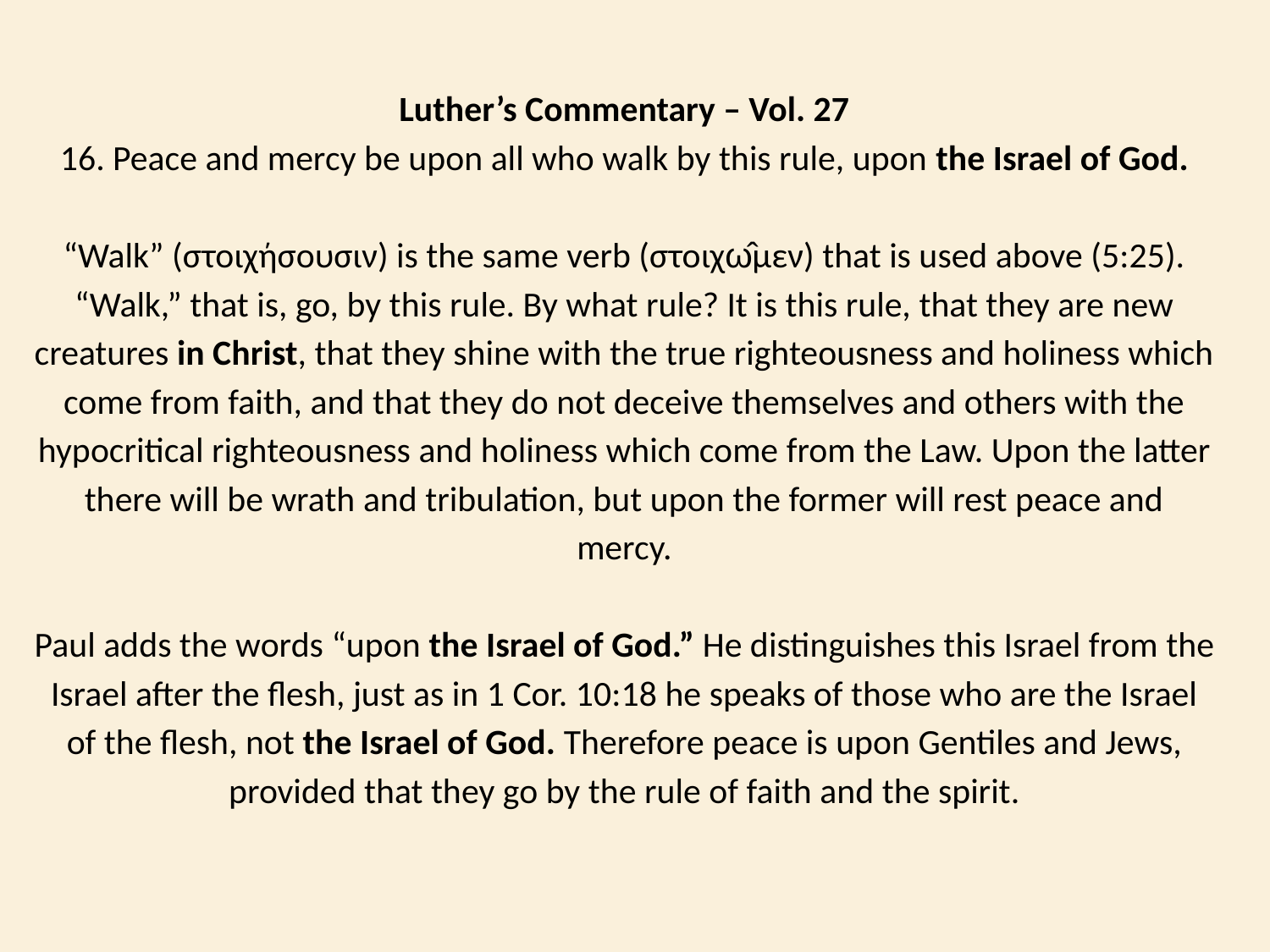

Luther’s Commentary – Vol. 27
16. Peace and mercy be upon all who walk by this rule, upon the Israel of God.

“Walk” (στοιχήσουσιν) is the same verb (στοιχω̂μεν) that is used above (5:25). “Walk,” that is, go, by this rule. By what rule? It is this rule, that they are new creatures in Christ, that they shine with the true righteousness and holiness which come from faith, and that they do not deceive themselves and others with the hypocritical righteousness and holiness which come from the Law. Upon the latter there will be wrath and tribulation, but upon the former will rest peace and mercy.

Paul adds the words “upon the Israel of God.” He distinguishes this Israel from the Israel after the flesh, just as in 1 Cor. 10:18 he speaks of those who are the Israel of the flesh, not the Israel of God. Therefore peace is upon Gentiles and Jews, provided that they go by the rule of faith and the spirit.